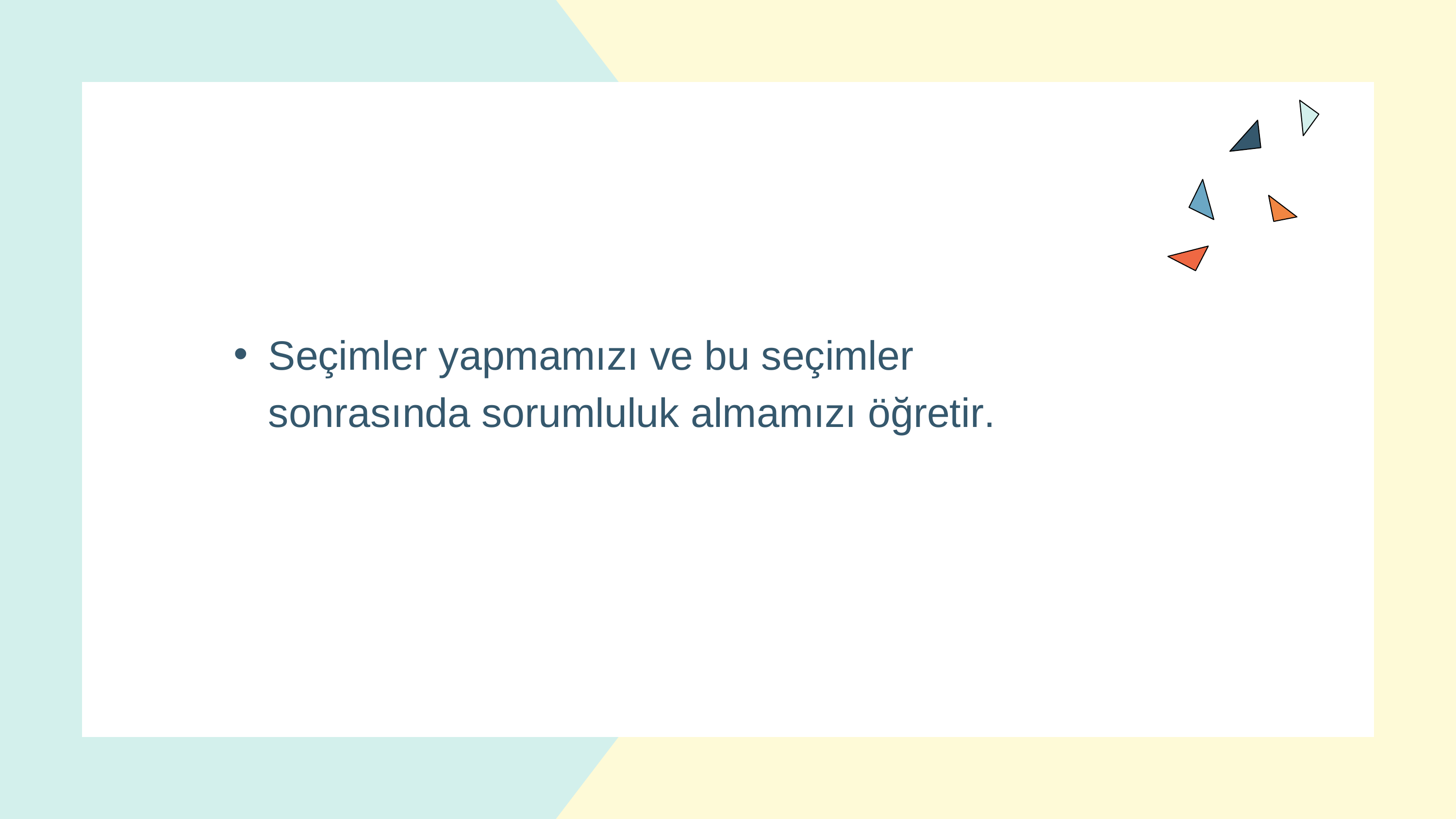

Seçimler yapmamızı ve bu seçimler sonrasında sorumluluk almamızı öğretir.